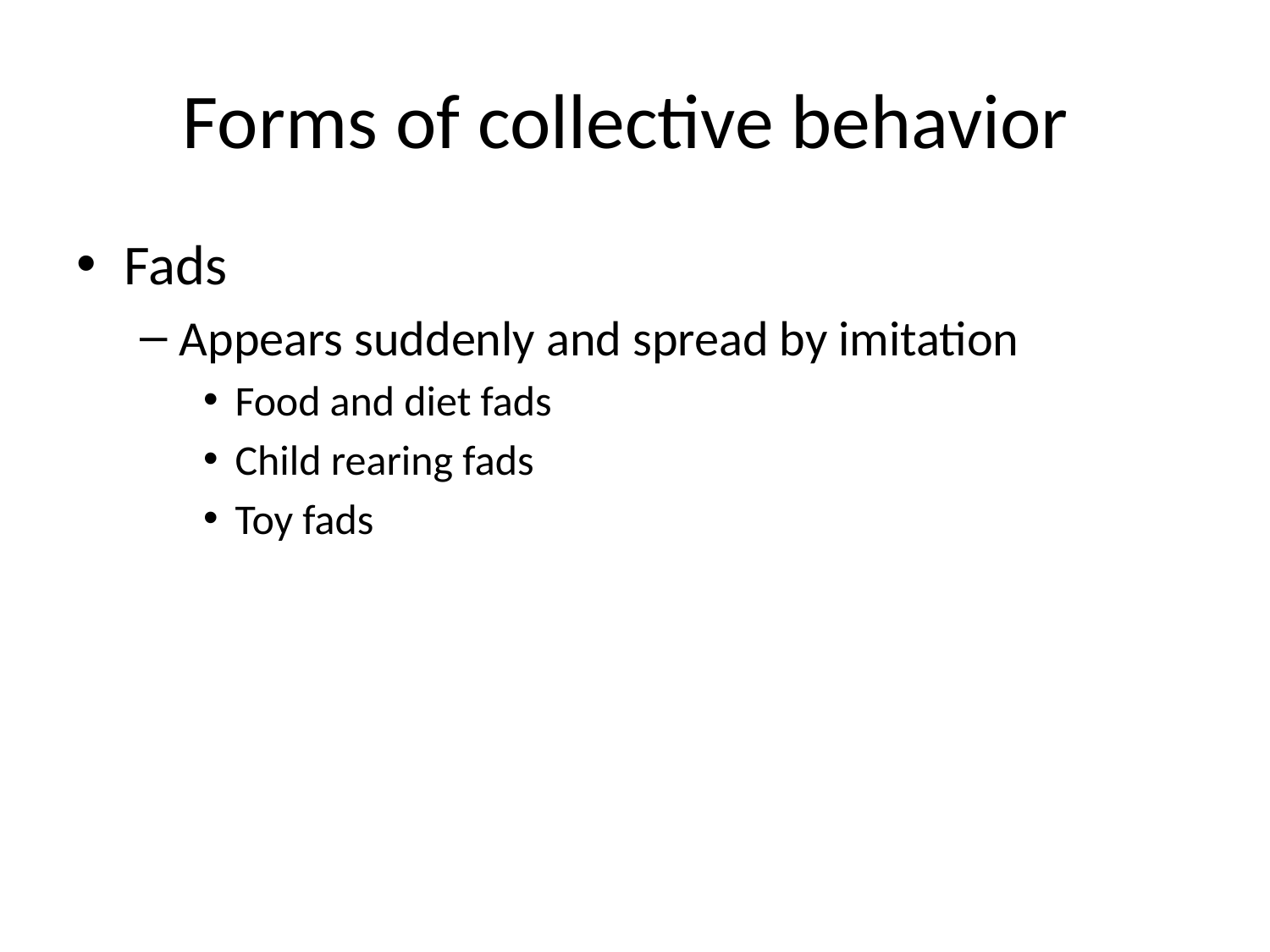

# Forms of collective behavior
Fads
Appears suddenly and spread by imitation
Food and diet fads
Child rearing fads
Toy fads